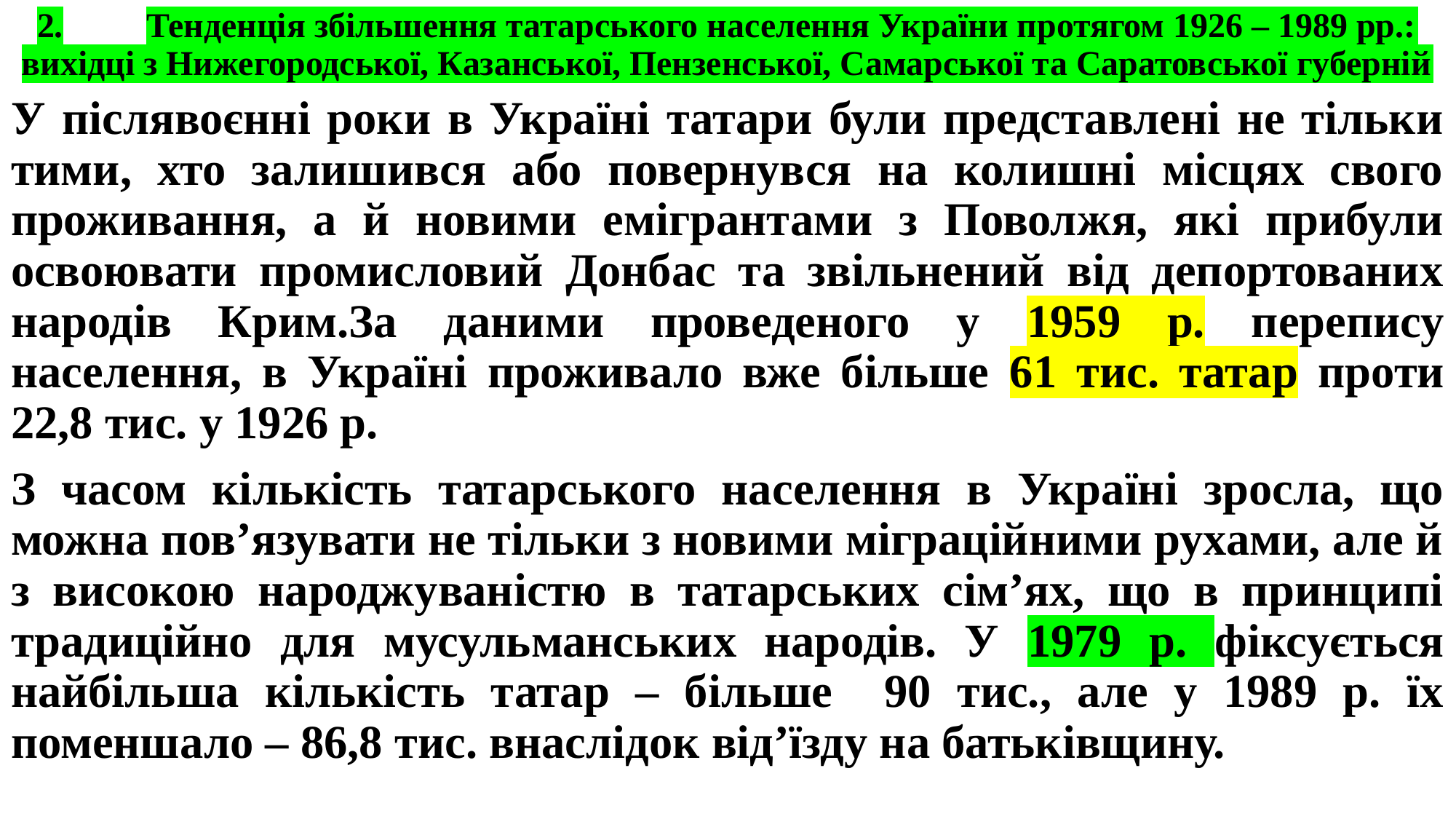

# 2.	Тенденція збільшення татарського населення України протягом 1926 – 1989 рр.: вихідці з Нижегородської, Казанської, Пензенської, Самарської та Саратовської губерній
У післявоєнні роки в Україні татари були представлені не тільки тими, хто залишився або повернувся на колишні місцях свого проживання, а й новими емігрантами з Поволжя, які прибули освоювати промисловий Донбас та звільнений від депортованих народів Крим.За даними проведеного у 1959 р. перепису населення, в Україні проживало вже більше 61 тис. татар проти 22,8 тис. у 1926 р.
З часом кількість татарського населення в Україні зросла, що можна пов’язувати не тільки з новими міграційними рухами, але й з високою народжуваністю в татарських сім’ях, що в принципі традиційно для мусульманських народів. У 1979 р. фіксується найбільша кількість татар – більше  90 тис., але у 1989 р. їх поменшало – 86,8 тис. внаслідок від’їзду на батьківщину.